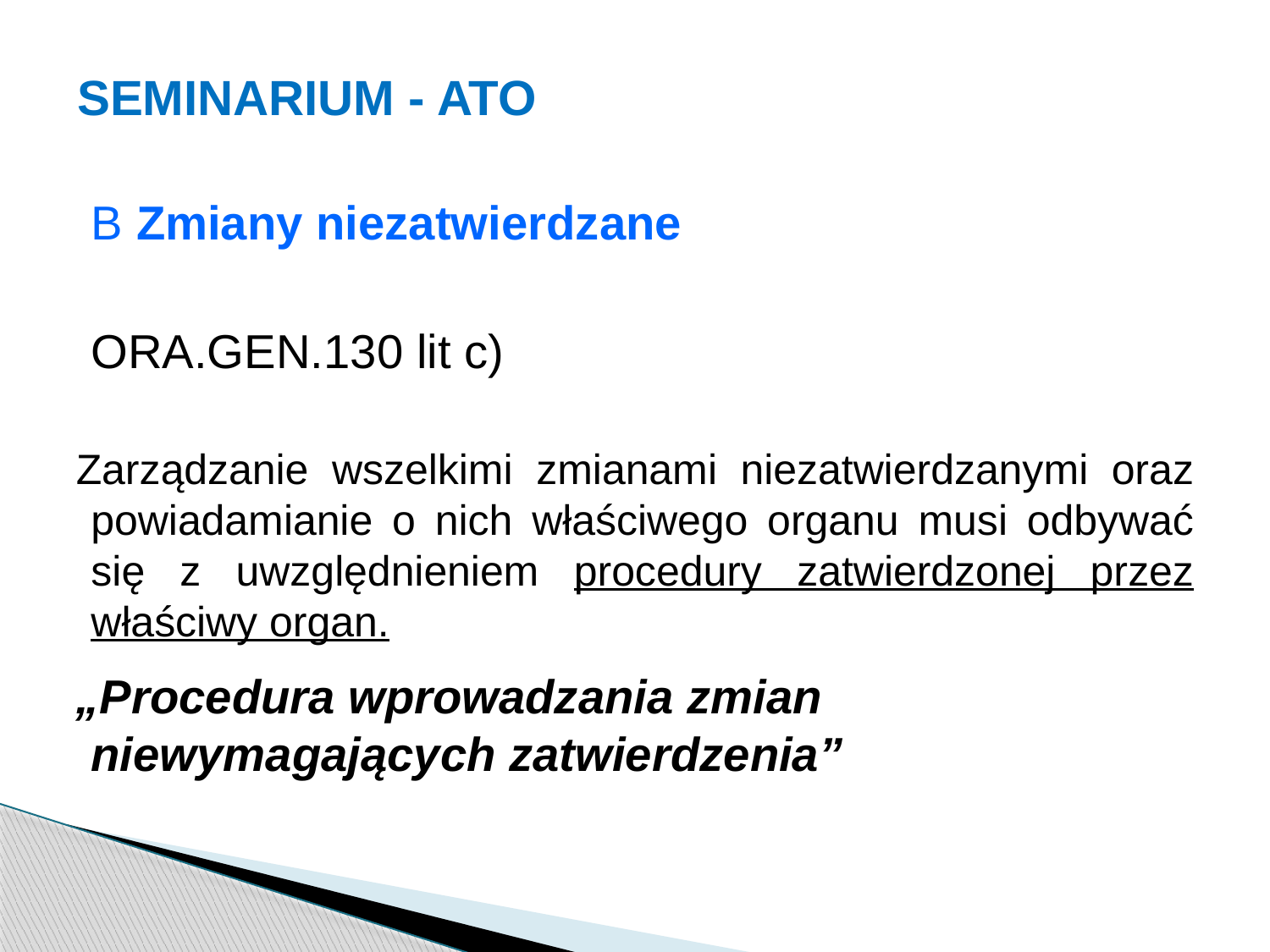

# SEMINARIUM - ATO
B Zmiany niezatwierdzane

ORA.GEN.130 lit c)

Zarządzanie wszelkimi zmianami niezatwierdzanymi oraz powiadamianie o nich właściwego organu musi odbywać się z uwzględnieniem procedury zatwierdzonej przez właściwy organ.
„Procedura wprowadzania zmian niewymagających zatwierdzenia”